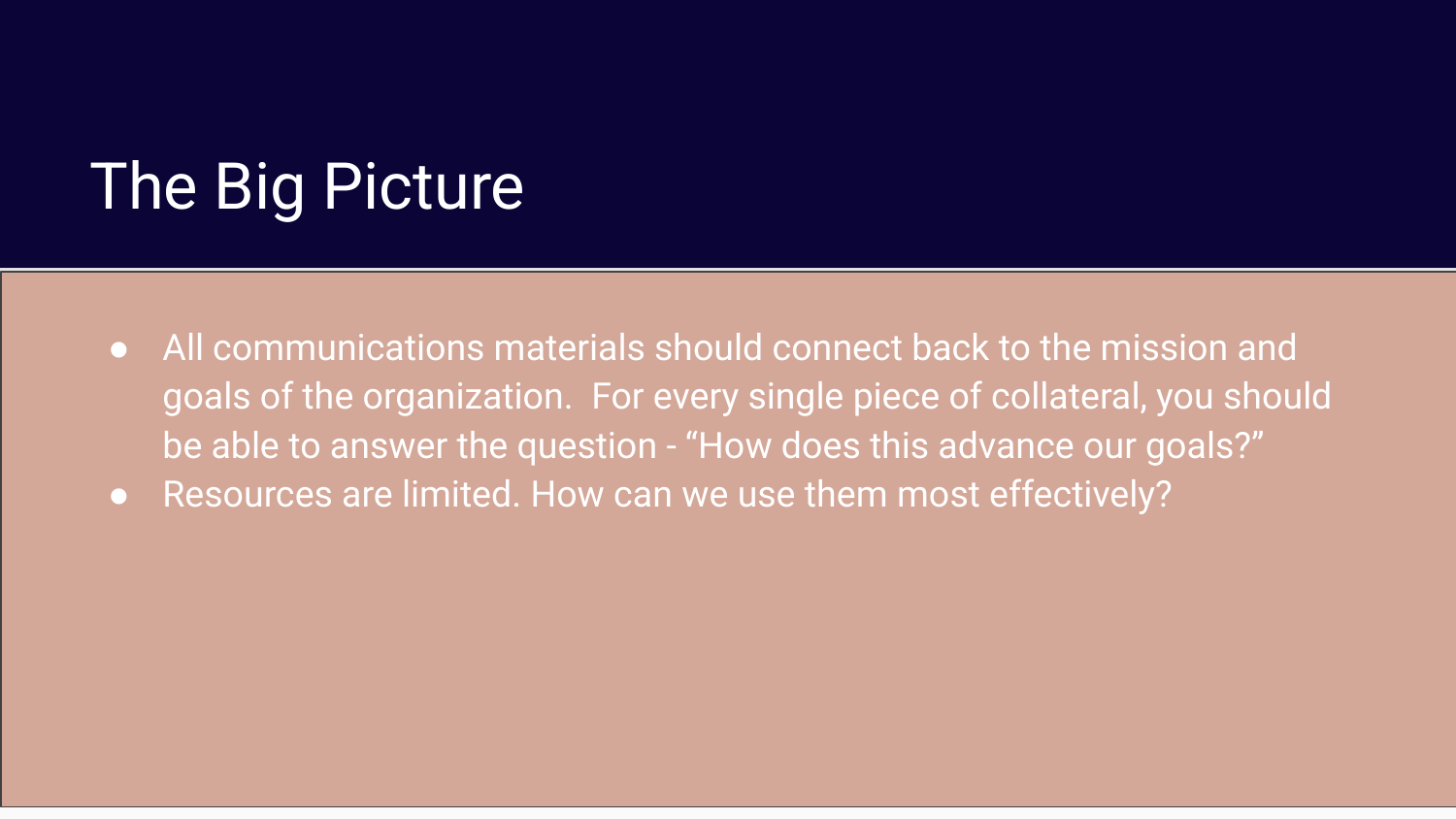

# The Big Picture

All communications materials should connect back to the mission and goals of the organization.  For every single piece of collateral, you should be able to answer the question - “How does this advance our goals?”
Resources are limited. How can we use them most effectively?